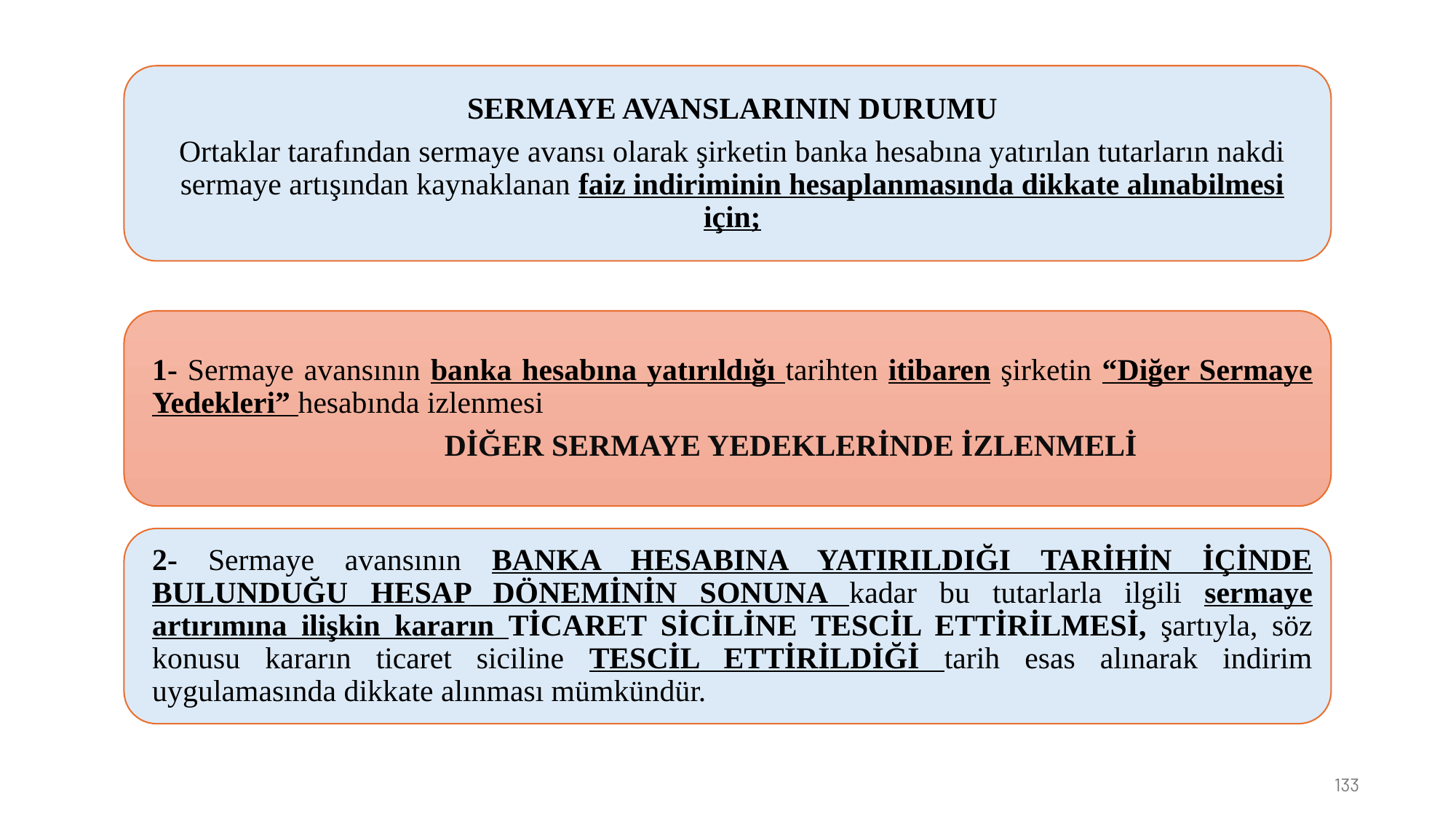

SERMAYE AVANSLARININ DURUMU
Ortaklar tarafından sermaye avansı olarak şirketin banka hesabına yatırılan tutarların nakdi sermaye artışından kaynaklanan faiz indiriminin hesaplanmasında dikkate alınabilmesi için;
1- Sermaye avansının banka hesabına yatırıldığı tarihten itibaren şirketin “Diğer Sermaye Yedekleri” hesabında izlenmesi
	 DİĞER SERMAYE YEDEKLERİNDE İZLENMELİ
2- Sermaye avansının BANKA HESABINA YATIRILDIĞI TARİHİN İÇİNDE BULUNDUĞU HESAP DÖNEMİNİN SONUNA kadar bu tutarlarla ilgili sermaye artırımına ilişkin kararın TİCARET SİCİLİNE TESCİL ETTİRİLMESİ, şartıyla, söz konusu kararın ticaret siciline TESCİL ETTİRİLDİĞİ tarih esas alınarak indirim uygulamasında dikkate alınması mümkündür.
133